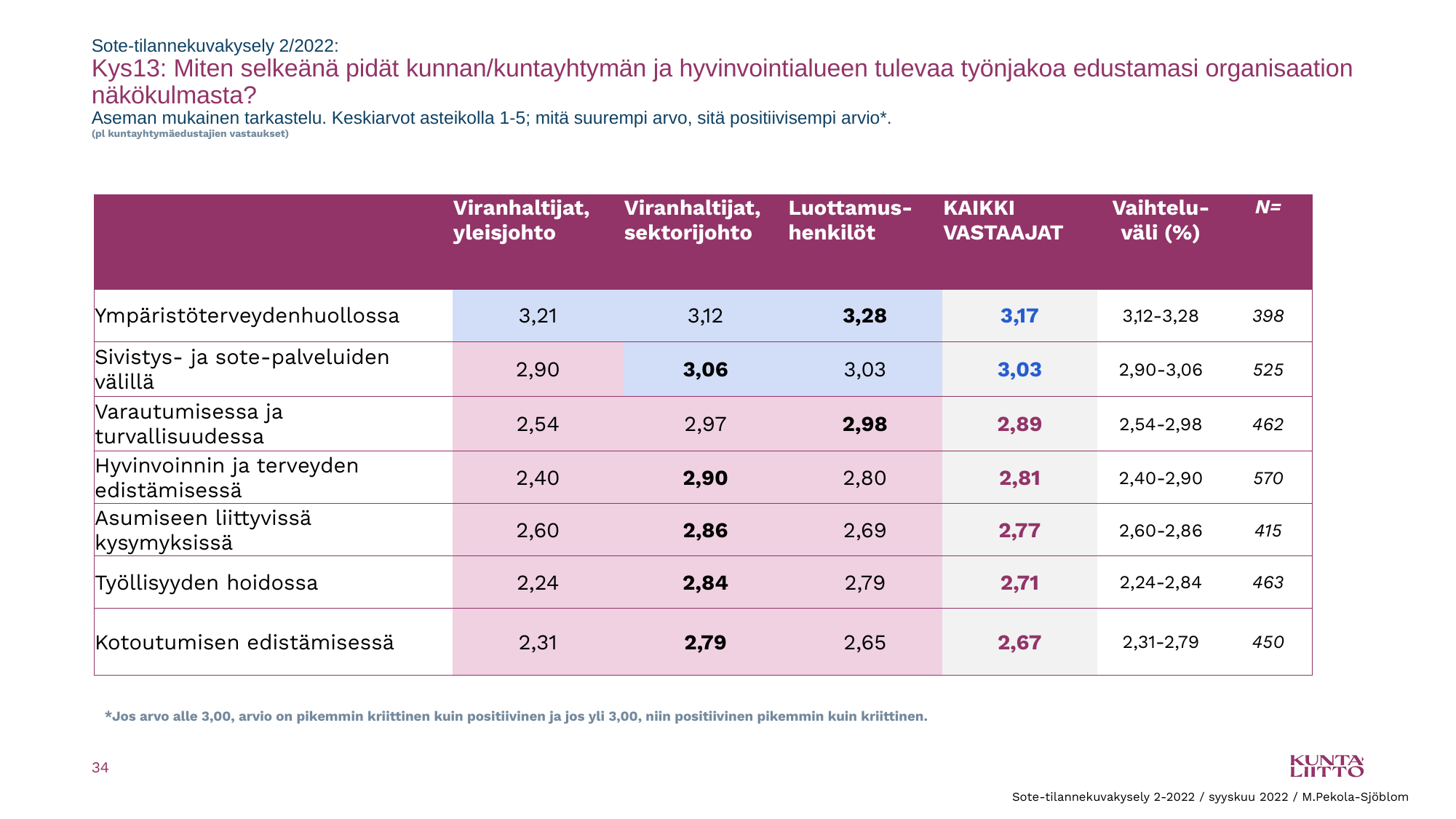

# Sote-tilannekuvakysely 2/2022: Kys13: Miten selkeänä pidät kunnan/kuntayhtymän ja hyvinvointialueen tulevaa työnjakoa edustamasi organisaation näkökulmasta? Aseman mukainen tarkastelu. Keskiarvot asteikolla 1-5; mitä suurempi arvo, sitä positiivisempi arvio*. (pl kuntayhtymäedustajien vastaukset)
|  | Viranhaltijat, yleisjohto | Viranhaltijat, sektorijohto | Luottamus-henkilöt | KAIKKI VASTAAJAT | Vaihtelu-väli (%) | N= |
| --- | --- | --- | --- | --- | --- | --- |
| Ympäristöterveydenhuollossa | 3,21 | 3,12 | 3,28 | 3,17 | 3,12-3,28 | 398 |
| Sivistys- ja sote-palveluiden välillä | 2,90 | 3,06 | 3,03 | 3,03 | 2,90-3,06 | 525 |
| Varautumisessa ja turvallisuudessa | 2,54 | 2,97 | 2,98 | 2,89 | 2,54-2,98 | 462 |
| Hyvinvoinnin ja terveyden edistämisessä | 2,40 | 2,90 | 2,80 | 2,81 | 2,40-2,90 | 570 |
| Asumiseen liittyvissä kysymyksissä | 2,60 | 2,86 | 2,69 | 2,77 | 2,60-2,86 | 415 |
| Työllisyyden hoidossa | 2,24 | 2,84 | 2,79 | 2,71 | 2,24-2,84 | 463 |
| Kotoutumisen edistämisessä | 2,31 | 2,79 | 2,65 | 2,67 | 2,31-2,79 | 450 |
*Jos arvo alle 3,00, arvio on pikemmin kriittinen kuin positiivinen ja jos yli 3,00, niin positiivinen pikemmin kuin kriittinen.
34
Sote-tilannekuvakysely 2-2022 / syyskuu 2022 / M.Pekola-Sjöblom